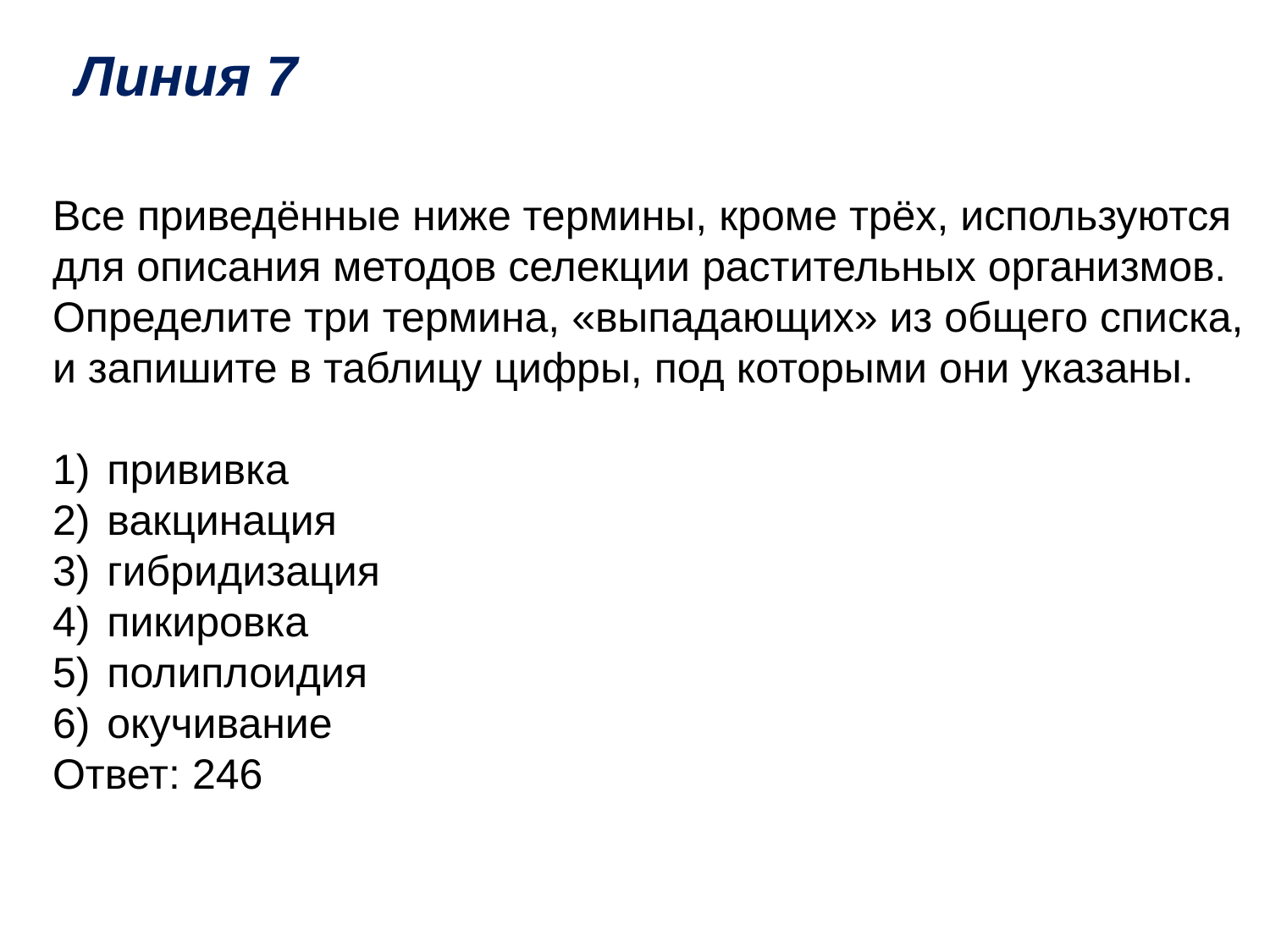

# Линия 7
Все приведённые ниже термины, кроме трёх, используются для описания методов селекции растительных организмов. Определите три термина, «выпадающих» из общего списка, и запишите в таблицу цифры, под которыми они указаны.

1)  прививка
2)  вакцинация
3)  гибридизация
4)  пикировка
5)  полиплоидия
6)  окучивание
Ответ: 246